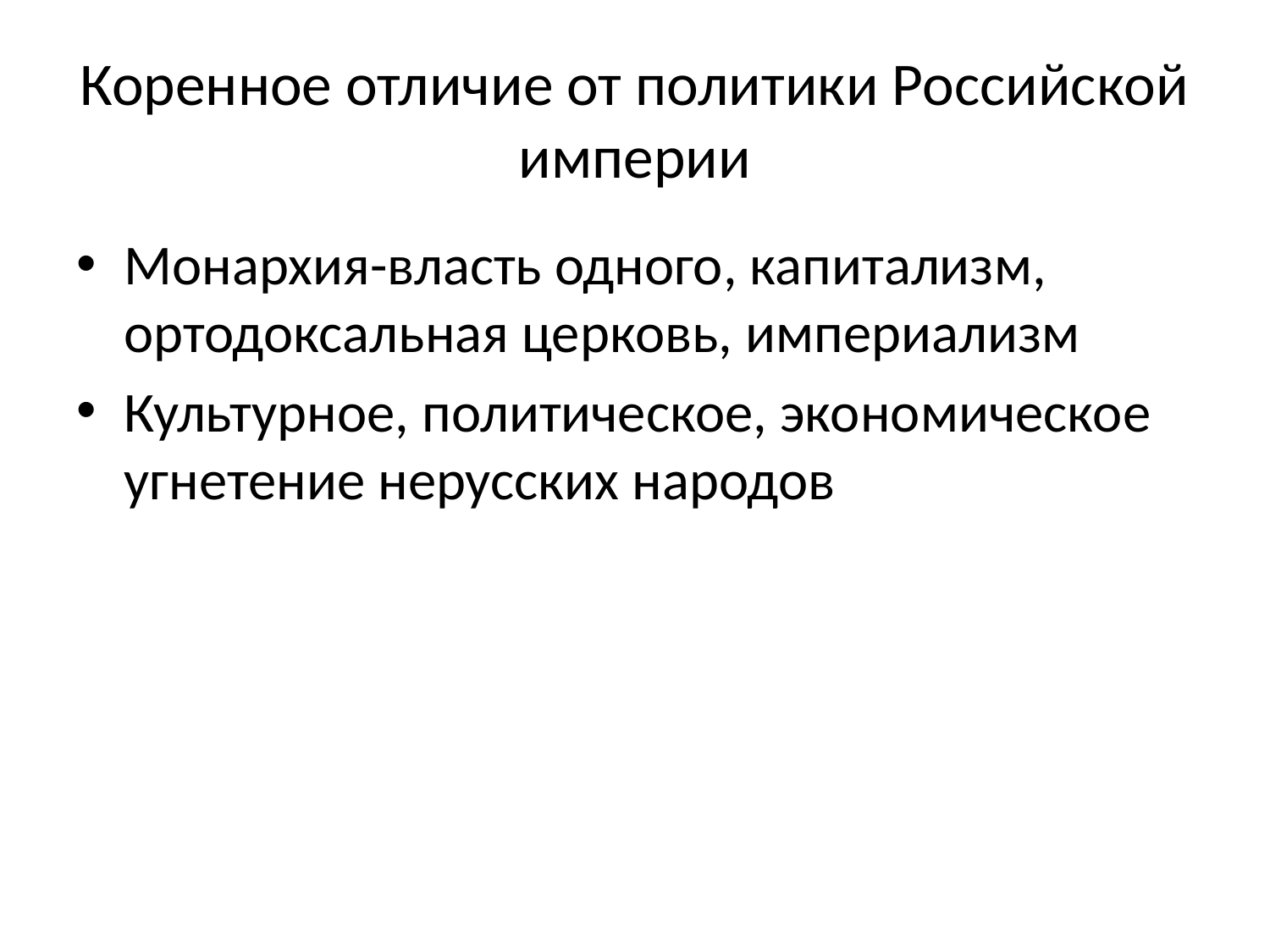

# Коренное отличие от политики Российской империи
Монархия-власть одного, капитализм, ортодоксальная церковь, империализм
Культурное, политическое, экономическое угнетение нерусских народов